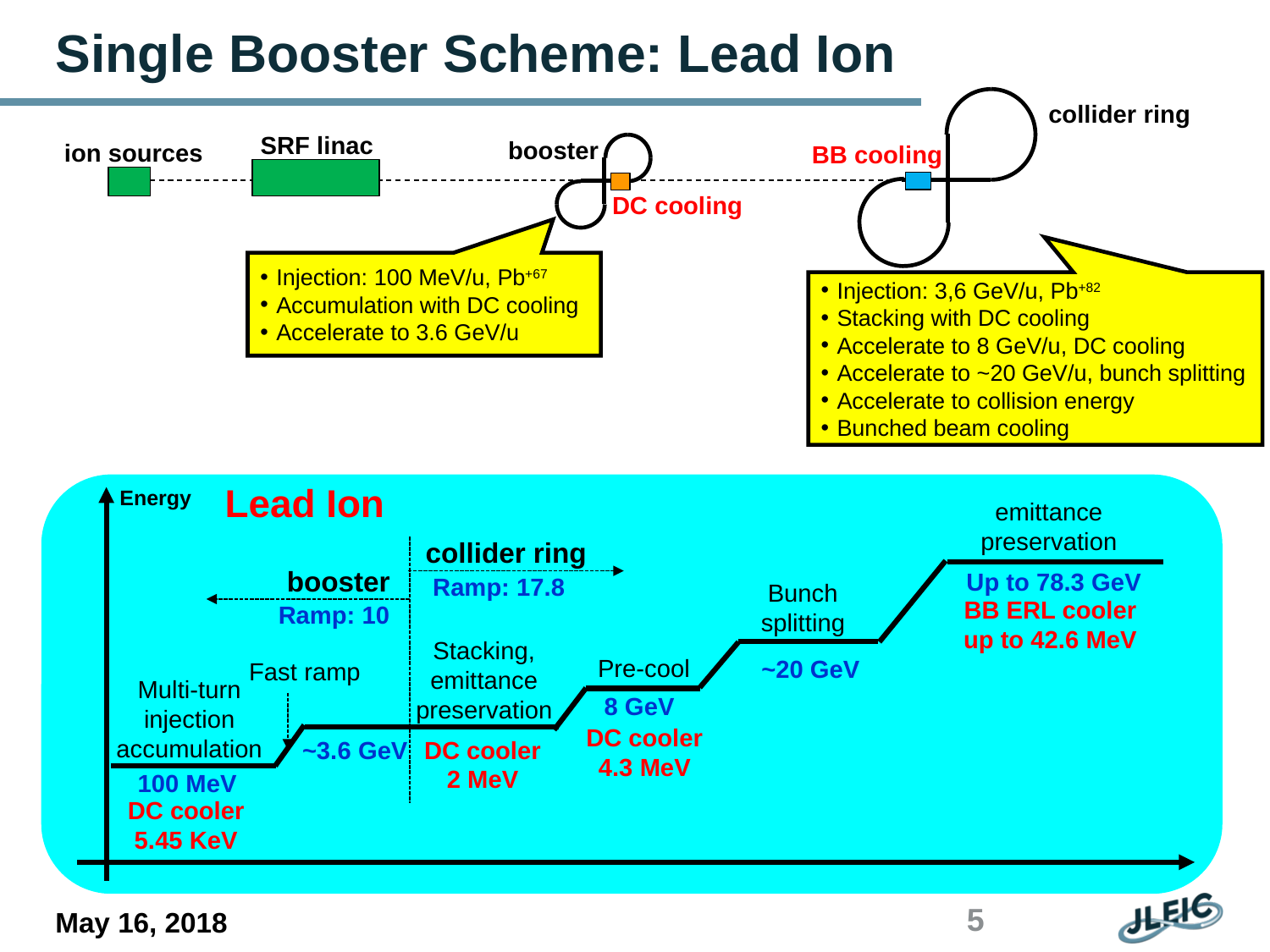

# Single Booster Scheme: Lead Ion

collider ring
SRF linac
booster
ion sources
BB cooling

DC cooling
Injection: 100 MeV/u, Pb+67
Accumulation with DC cooling
Accelerate to 3.6 GeV/u
Injection: 3,6 GeV/u, Pb+82
Stacking with DC cooling
Accelerate to 8 GeV/u, DC cooling
Accelerate to ~20 GeV/u, bunch splitting
Accelerate to collision energy
Bunched beam cooling
Lead Ion

Energy
emittance preservation
collider ring
booster
Up to 78.3 GeV
Bunch splitting
BB ERL cooler
up to 42.6 MeV
Stacking,
emittance preservation
Pre-cool
~20 GeV
Fast ramp
Multi-turn injection accumulation
8 GeV
DC cooler 4.3 MeV
~3.6 GeV
DC cooler 2 MeV
100 MeV
DC cooler
5.45 KeV
Ramp: 17.8
Ramp: 10

5